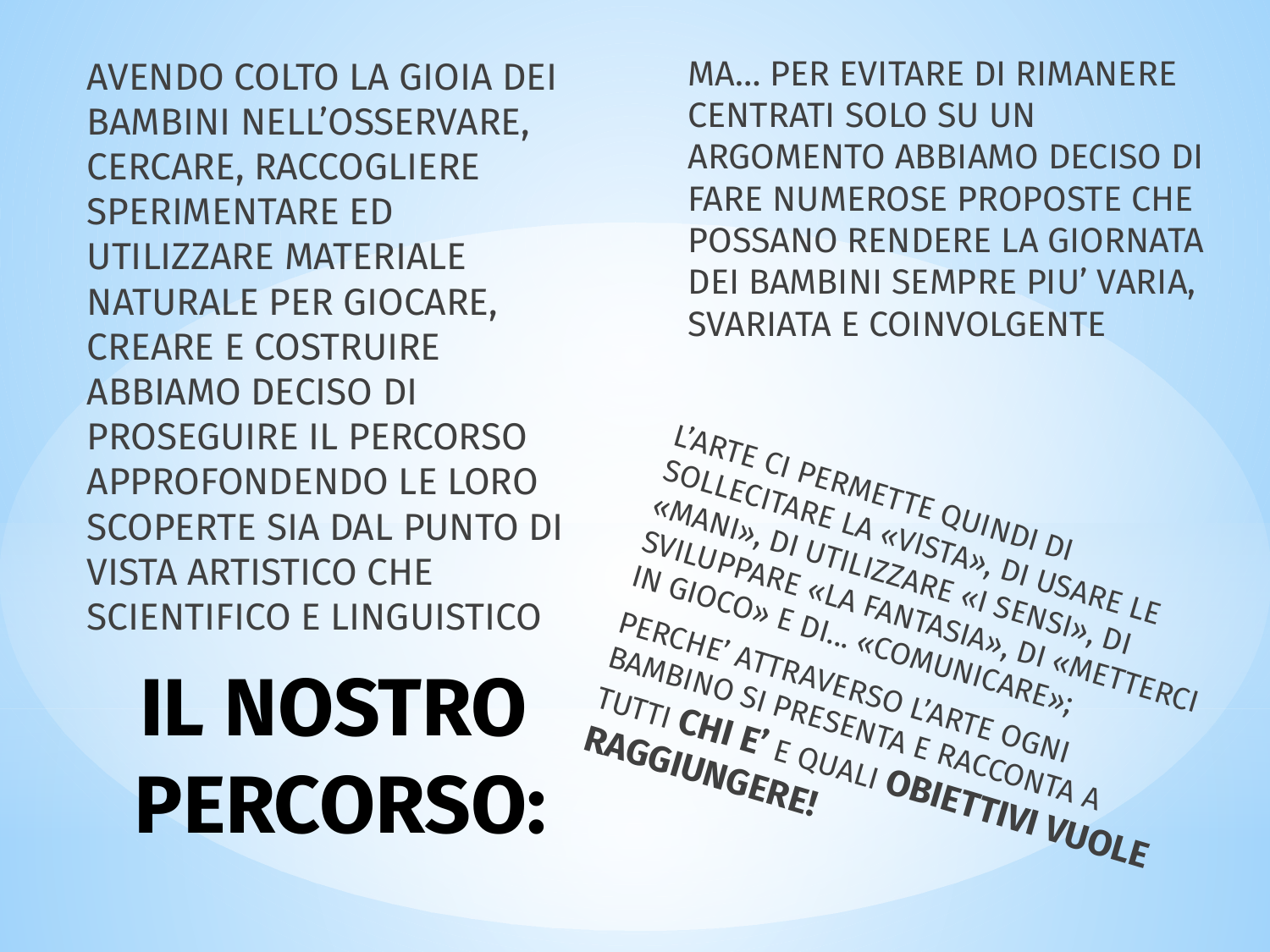

MA… PER EVITARE DI RIMANERE CENTRATI SOLO SU UN ARGOMENTO ABBIAMO DECISO DI FARE NUMEROSE PROPOSTE CHE POSSANO RENDERE LA GIORNATA DEI BAMBINI SEMPRE PIU’ VARIA, SVARIATA E COINVOLGENTE
AVENDO COLTO LA GIOIA DEI BAMBINI NELL’OSSERVARE, CERCARE, RACCOGLIERE SPERIMENTARE ED UTILIZZARE MATERIALE NATURALE PER GIOCARE, CREARE E COSTRUIRE ABBIAMO DECISO DI PROSEGUIRE IL PERCORSO APPROFONDENDO LE LORO SCOPERTE SIA DAL PUNTO DI VISTA ARTISTICO CHE SCIENTIFICO E LINGUISTICO
L’ARTE CI PERMETTE QUINDI DI SOLLECITARE LA «VISTA», DI USARE LE «MANI», DI UTILIZZARE «I SENSI», DI SVILUPPARE «LA FANTASIA», DI «METTERCI IN GIOCO» E DI... «COMUNICARE»;
PERCHE’ ATTRAVERSO L’ARTE OGNI BAMBINO SI PRESENTA E RACCONTA A TUTTI CHI E’ E QUALI OBIETTIVI VUOLE RAGGIUNGERE!
# IL NOSTRO PERCORSO: